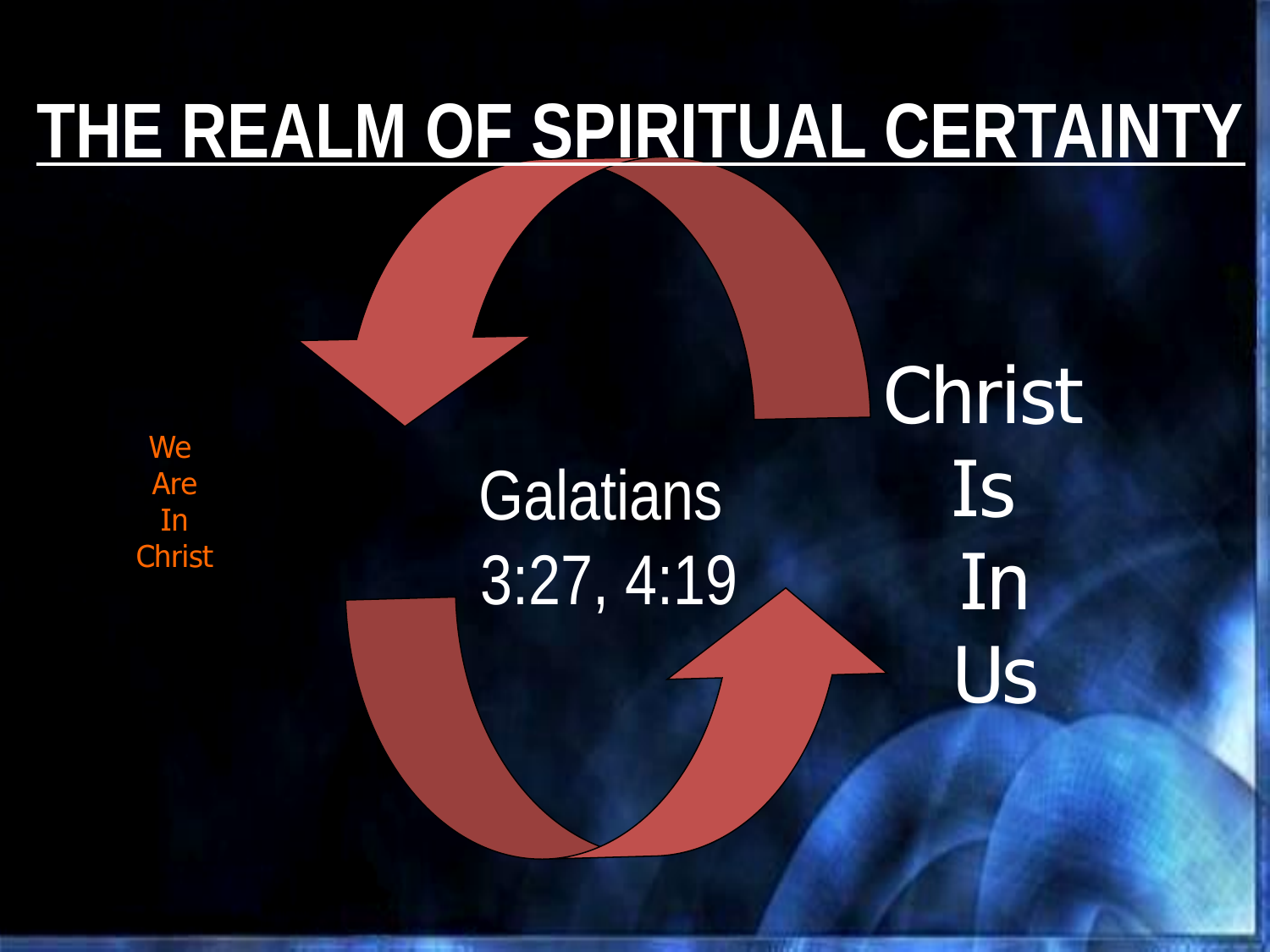

THE REALM OF SPIRITUAL CERTAINTY
Christ
Is
In
Us
# We Are In Christ
Galatians
 3:27, 4:19